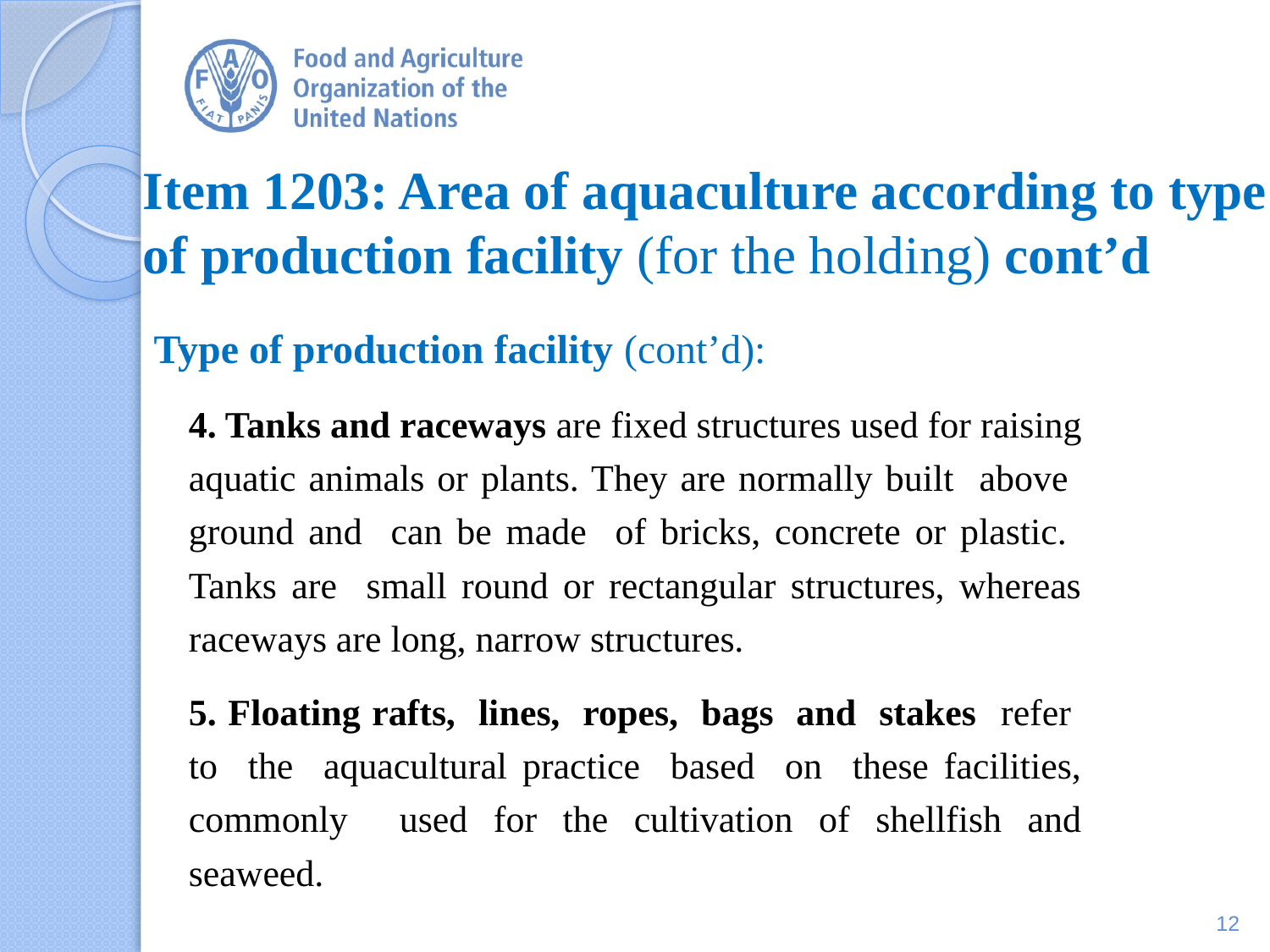

# Item 1203: Area of aquaculture according to type of production facility (for the holding) cont’d
Type of production facility (cont’d):
4. Tanks and raceways are fixed structures used for raising aquatic animals or plants. They are normally built  above  ground and  can be made  of bricks, concrete or plastic.  Tanks are  small round or rectangular structures, whereas raceways are long, narrow structures.
5. Floating rafts,  lines,  ropes,  bags  and  stakes  refer  to  the  aquacultural practice  based  on  these facilities, commonly  used for the cultivation of shellfish and seaweed.

12